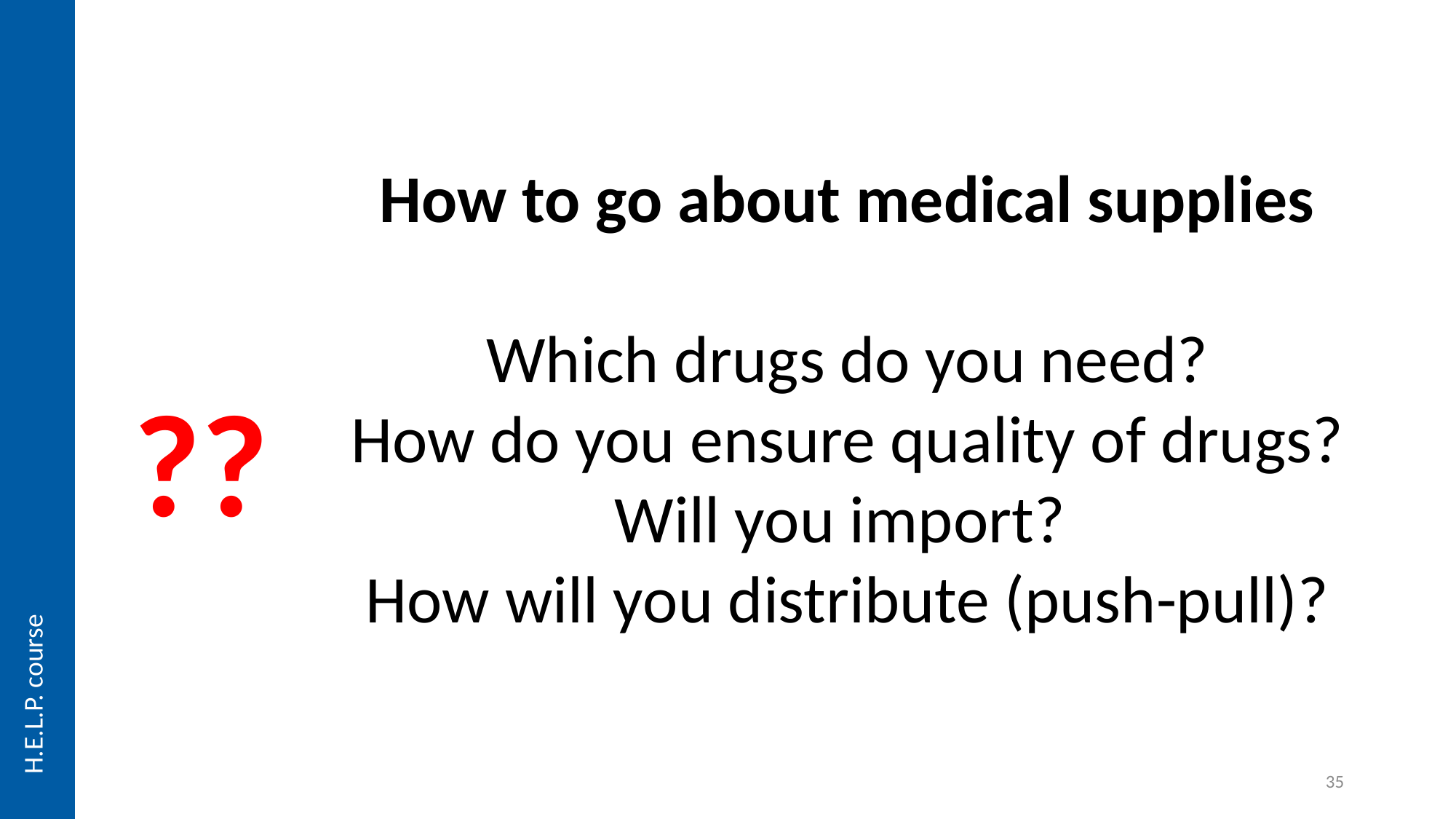

How to go about medical supplies

Which drugs do you need?
How do you ensure quality of drugs?
Will you import?
How will you distribute (push-pull)?
??
H.E.L.P. course
35